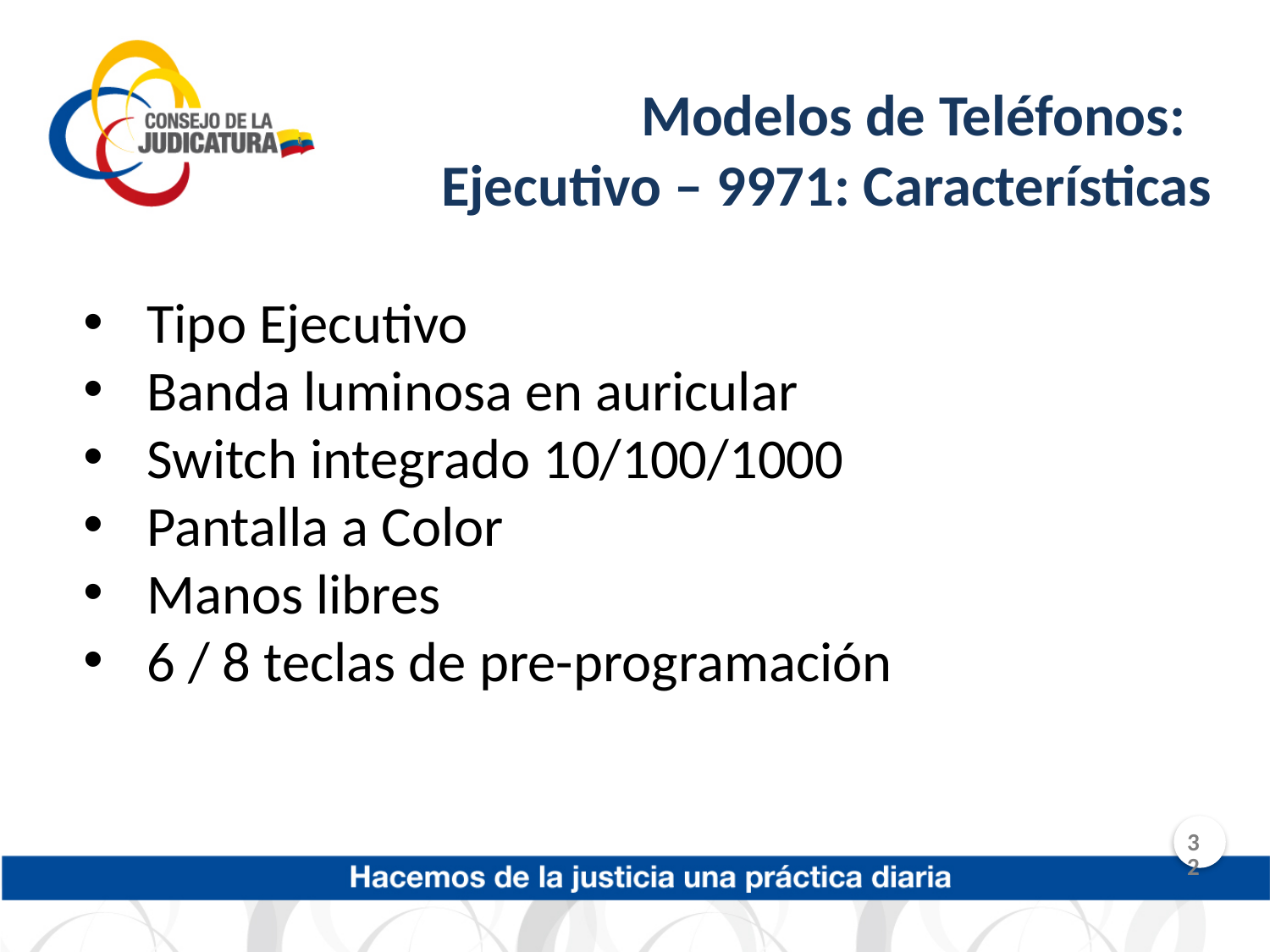

Modelos de Teléfonos:
Ejecutivo – 9971: Características
Tipo Ejecutivo
Banda luminosa en auricular
Switch integrado 10/100/1000
Pantalla a Color
Manos libres
6 / 8 teclas de pre-programación
32